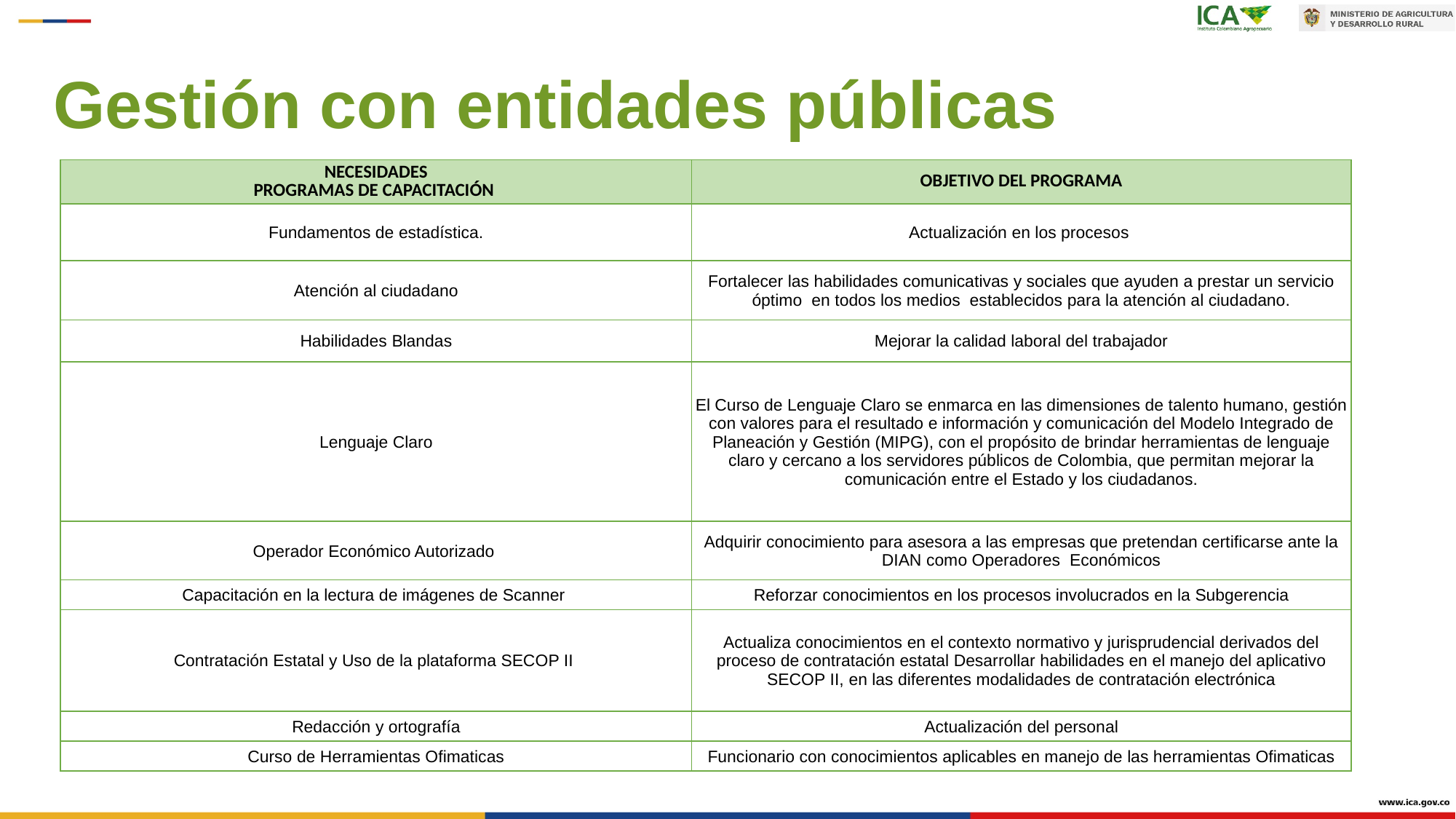

# Gestión con entidades públicas
| NECESIDADES PROGRAMAS DE CAPACITACIÓN | OBJETIVO DEL PROGRAMA |
| --- | --- |
| Fundamentos de estadística. | Actualización en los procesos |
| Atención al ciudadano | Fortalecer las habilidades comunicativas y sociales que ayuden a prestar un servicio óptimo en todos los medios establecidos para la atención al ciudadano. |
| Habilidades Blandas | Mejorar la calidad laboral del trabajador |
| Lenguaje Claro | El Curso de Lenguaje Claro se enmarca en las dimensiones de talento humano, gestión con valores para el resultado e información y comunicación del Modelo Integrado de Planeación y Gestión (MIPG), con el propósito de brindar herramientas de lenguaje claro y cercano a los servidores públicos de Colombia, que permitan mejorar la comunicación entre el Estado y los ciudadanos. |
| Operador Económico Autorizado | Adquirir conocimiento para asesora a las empresas que pretendan certificarse ante la DIAN como Operadores Económicos |
| Capacitación en la lectura de imágenes de Scanner | Reforzar conocimientos en los procesos involucrados en la Subgerencia |
| Contratación Estatal y Uso de la plataforma SECOP II | Actualiza conocimientos en el contexto normativo y jurisprudencial derivados del proceso de contratación estatal Desarrollar habilidades en el manejo del aplicativo SECOP II, en las diferentes modalidades de contratación electrónica |
| Redacción y ortografía | Actualización del personal |
| Curso de Herramientas Ofimaticas | Funcionario con conocimientos aplicables en manejo de las herramientas Ofimaticas |